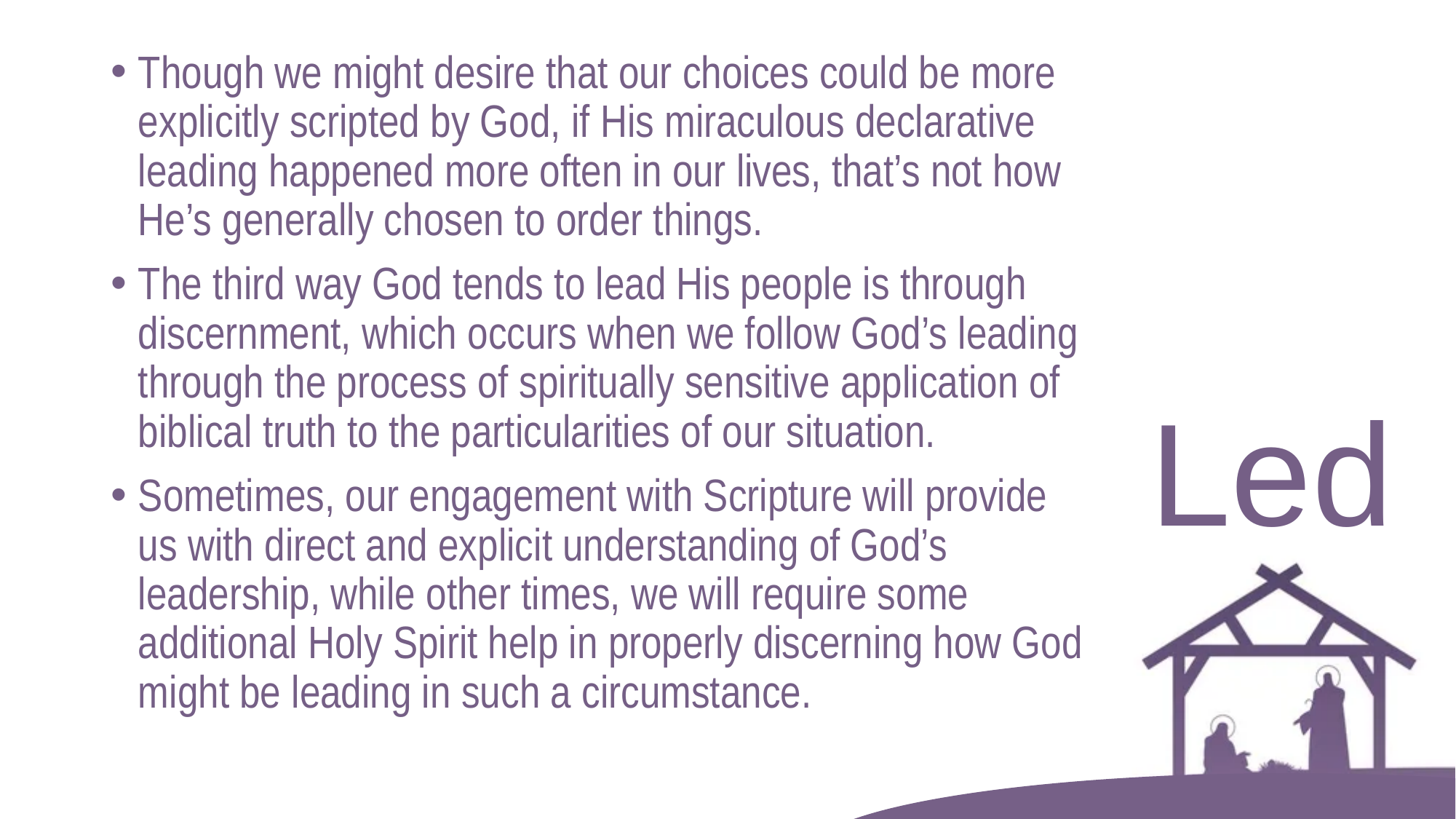

#
Though we might desire that our choices could be more explicitly scripted by God, if His miraculous declarative leading happened more often in our lives, that’s not how He’s generally chosen to order things.
The third way God tends to lead His people is through discernment, which occurs when we follow God’s leading through the process of spiritually sensitive application of biblical truth to the particularities of our situation.
Sometimes, our engagement with Scripture will provide us with direct and explicit understanding of God’s leadership, while other times, we will require some additional Holy Spirit help in properly discerning how God might be leading in such a circumstance.